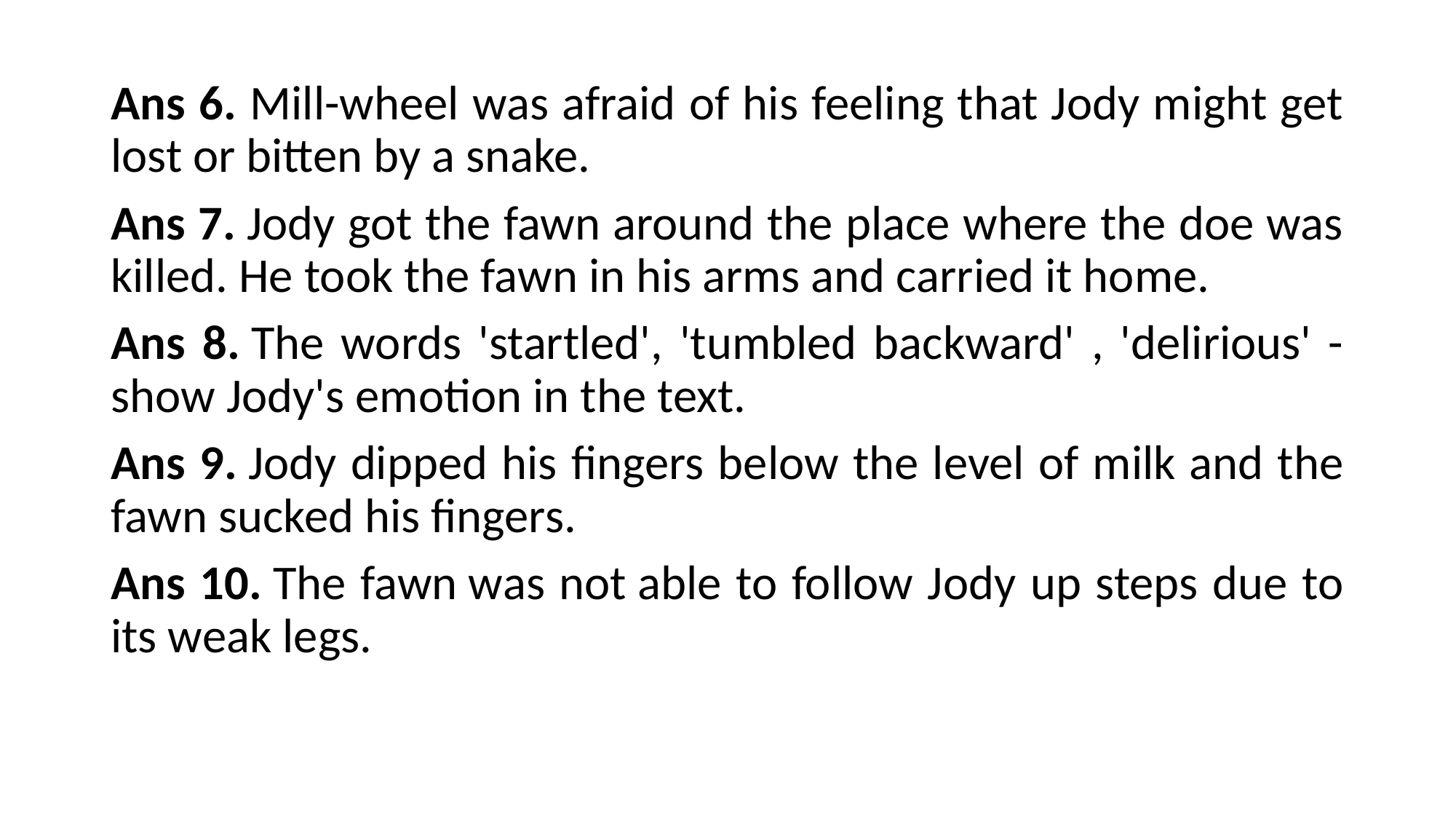

Ans 6. Mill-wheel was afraid of his feeling that Jody might get lost or bitten by a snake.
Ans 7. Jody got the fawn around the place where the doe was killed. He took the fawn in his arms and carried it home.
Ans 8. The words 'startled', 'tumbled backward' , 'delirious' - show Jody's emotion in the text.
Ans 9. Jody dipped his fingers below the level of milk and the fawn sucked his fingers.
Ans 10. The fawn was not able to follow Jody up steps due to its weak legs.